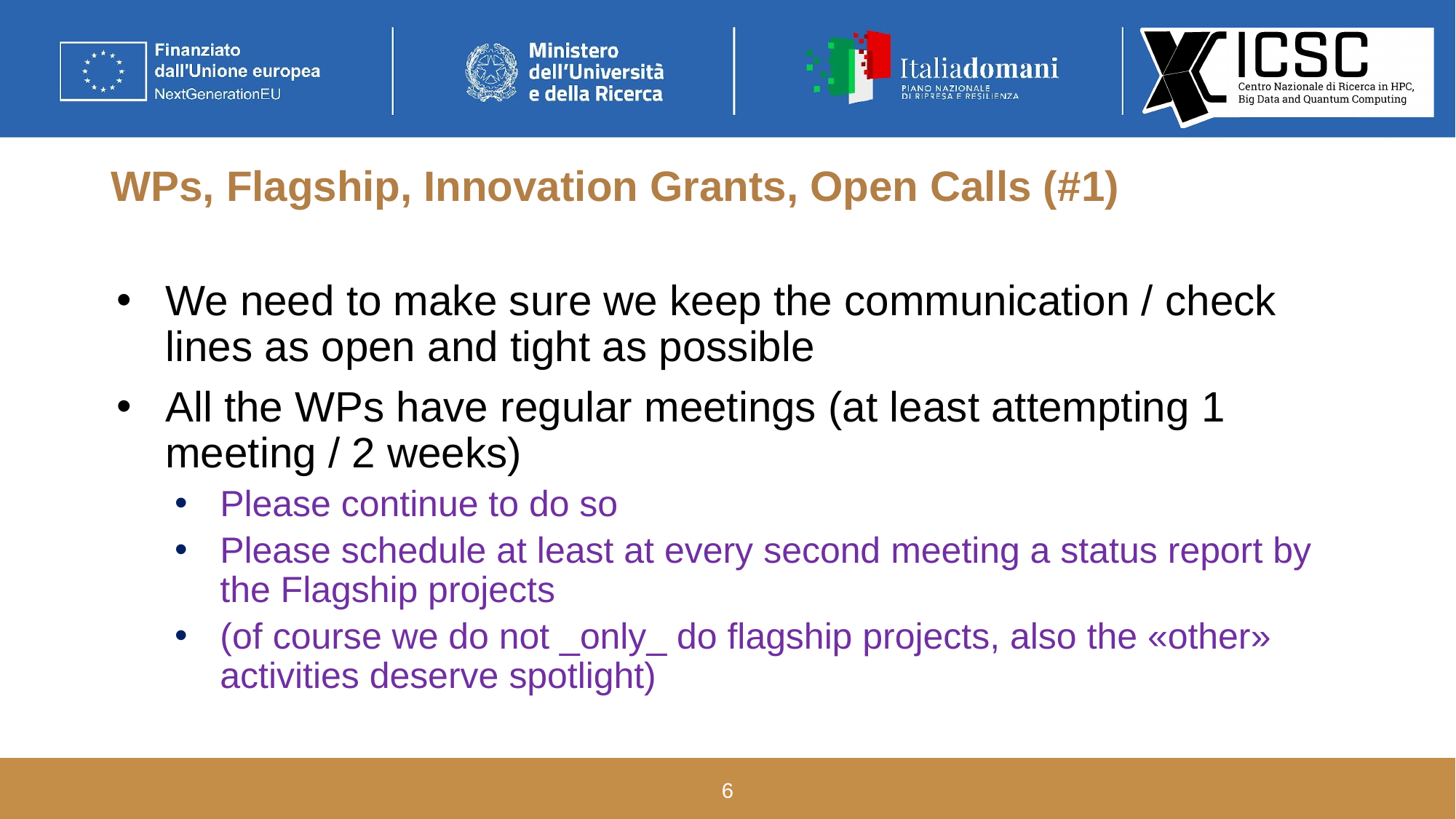

# WPs, Flagship, Innovation Grants, Open Calls (#1)
We need to make sure we keep the communication / check lines as open and tight as possible
All the WPs have regular meetings (at least attempting 1 meeting / 2 weeks)
Please continue to do so
Please schedule at least at every second meeting a status report by the Flagship projects
(of course we do not _only_ do flagship projects, also the «other» activities deserve spotlight)
6